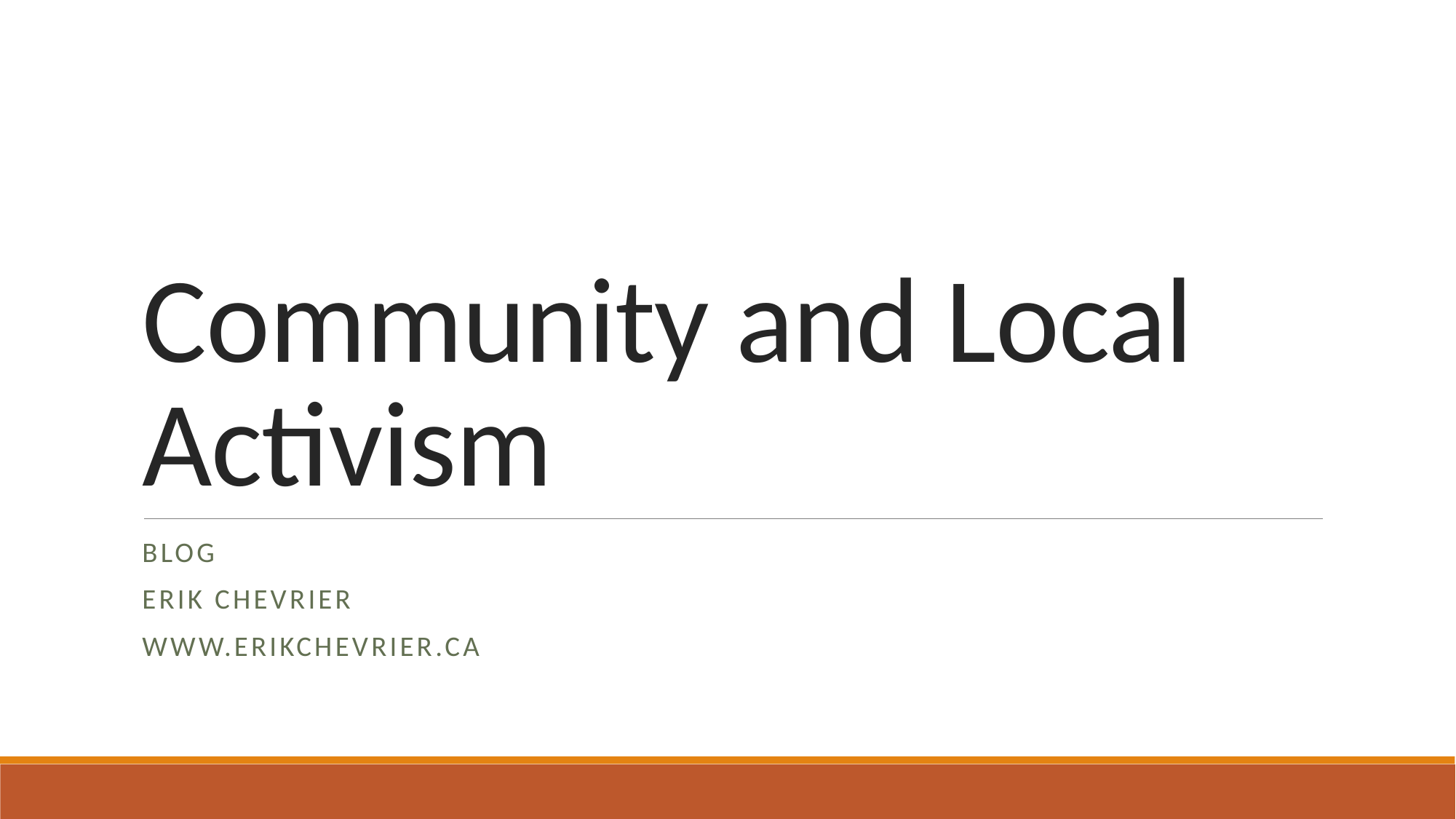

# Community and Local Activism
Blog
Erik Chevrier
www.erikchevrier.ca